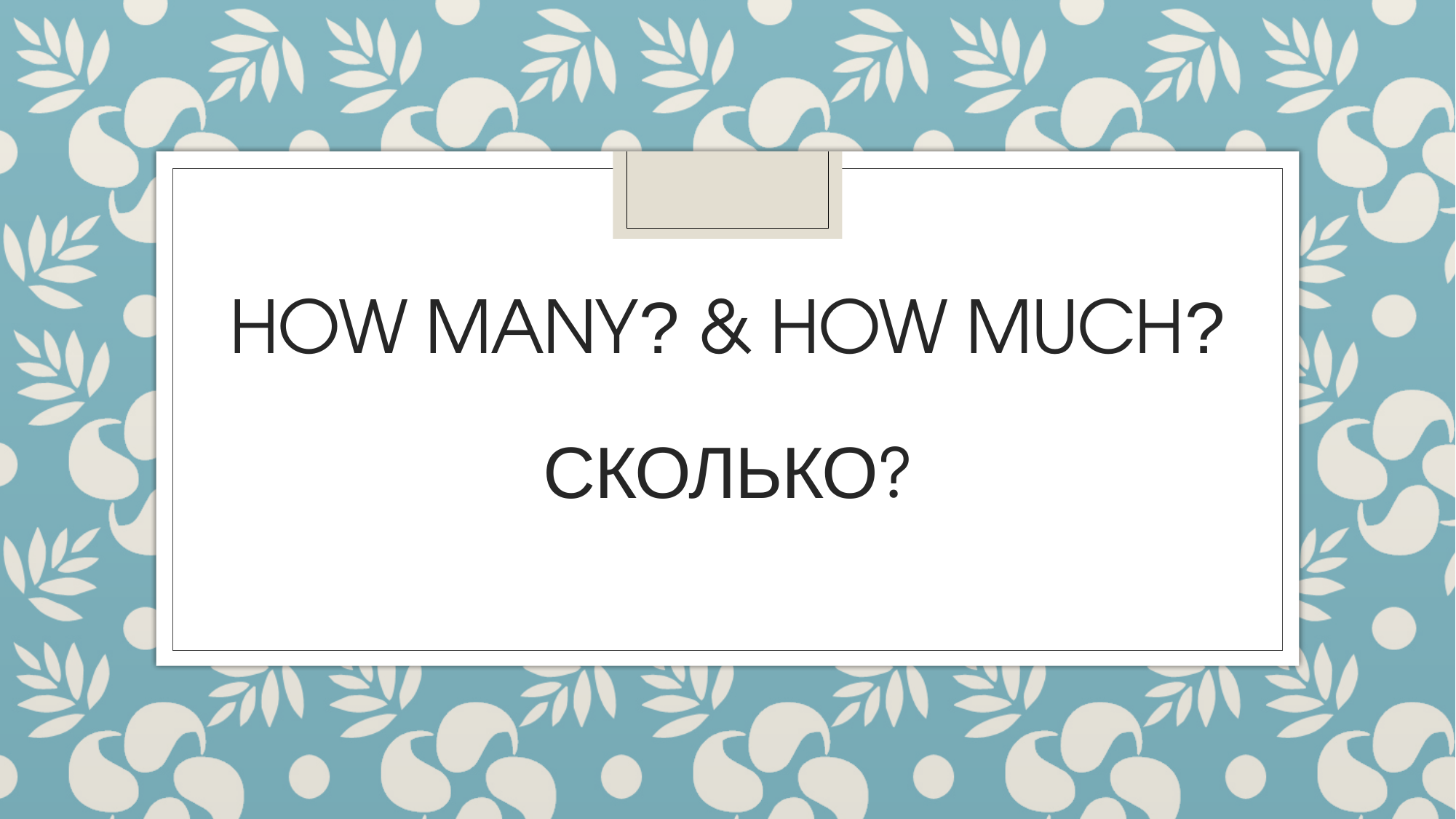

# How many? & how much? Сколько?